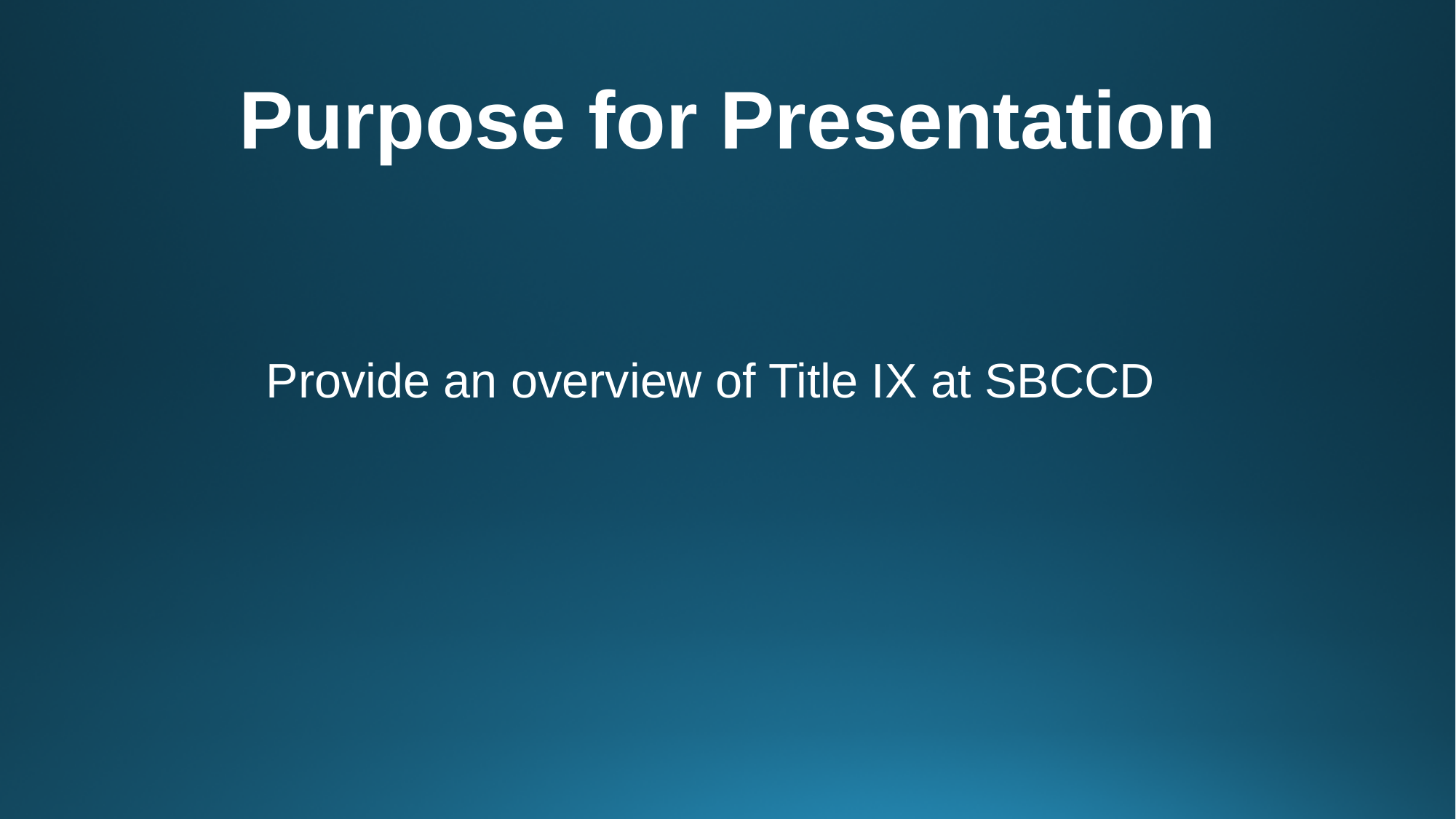

# Purpose for Presentation
Provide an overview of Title IX at SBCCD